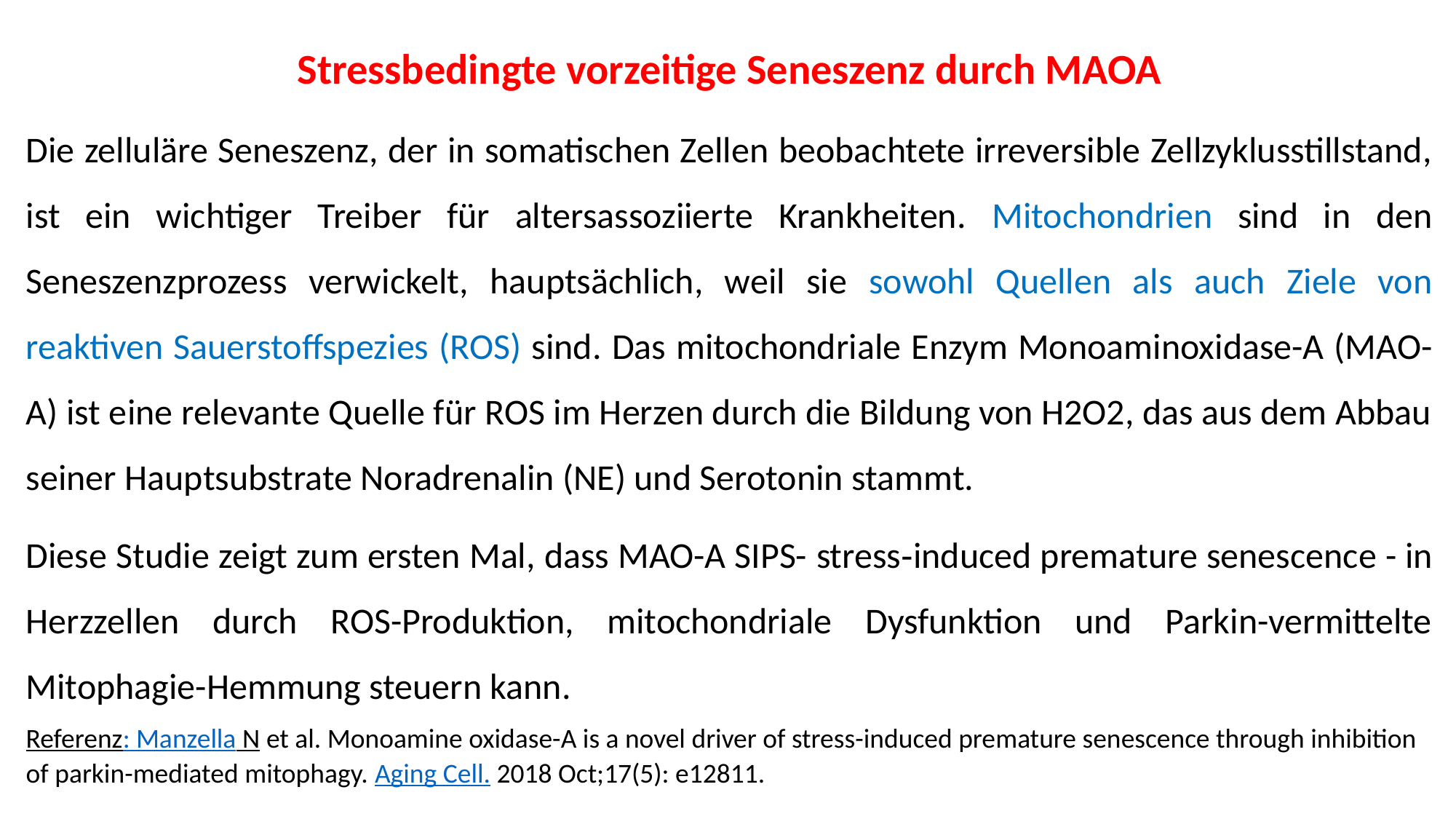

Stressbedingte vorzeitige Seneszenz durch MAOA
Die zelluläre Seneszenz, der in somatischen Zellen beobachtete irreversible Zellzyklusstillstand, ist ein wichtiger Treiber für altersassoziierte Krankheiten. Mitochondrien sind in den Seneszenzprozess verwickelt, hauptsächlich, weil sie sowohl Quellen als auch Ziele von reaktiven Sauerstoffspezies (ROS) sind. Das mitochondriale Enzym Monoaminoxidase-A (MAO-A) ist eine relevante Quelle für ROS im Herzen durch die Bildung von H2O2, das aus dem Abbau seiner Hauptsubstrate Noradrenalin (NE) und Serotonin stammt.
Diese Studie zeigt zum ersten Mal, dass MAO-A SIPS- stress‐induced premature senescence - in Herzzellen durch ROS-Produktion, mitochondriale Dysfunktion und Parkin-vermittelte Mitophagie-Hemmung steuern kann.
Referenz: Manzella N et al. Monoamine oxidase-A is a novel driver of stress-induced premature senescence through inhibition of parkin-mediated mitophagy. Aging Cell. 2018 Oct;17(5): e12811.